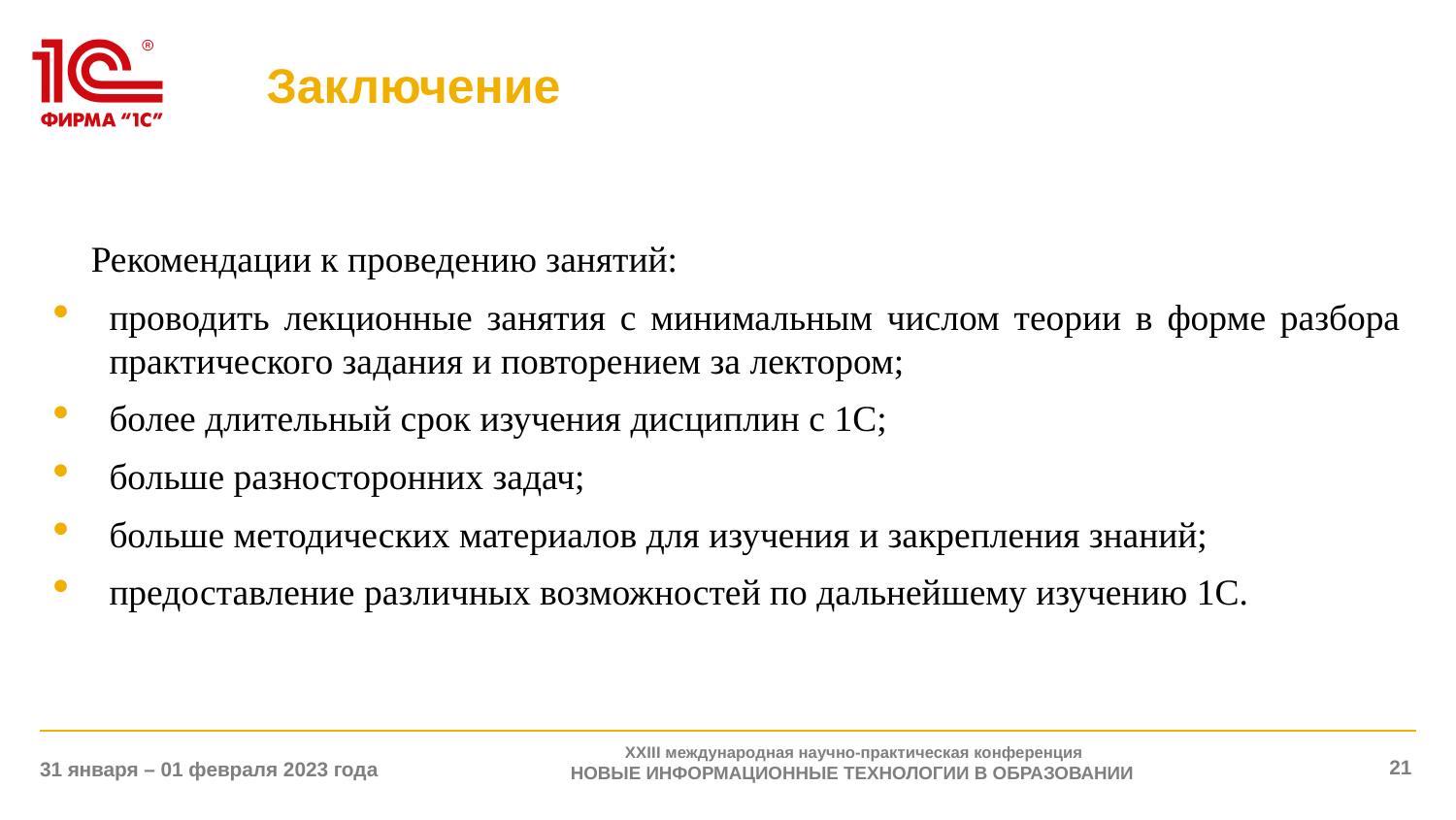

# Заключение
Рекомендации к проведению занятий:
проводить лекционные занятия с минимальным числом теории в форме разбора практического задания и повторением за лектором;
более длительный срок изучения дисциплин с 1С;
больше разносторонних задач;
больше методических материалов для изучения и закрепления знаний;
предоставление различных возможностей по дальнейшему изучению 1С.

XXIII международная научно-практическая конференция
НОВЫЕ ИНФОРМАЦИОННЫЕ ТЕХНОЛОГИИ В ОБРАЗОВАНИИ
21
31 января – 01 февраля 2023 года